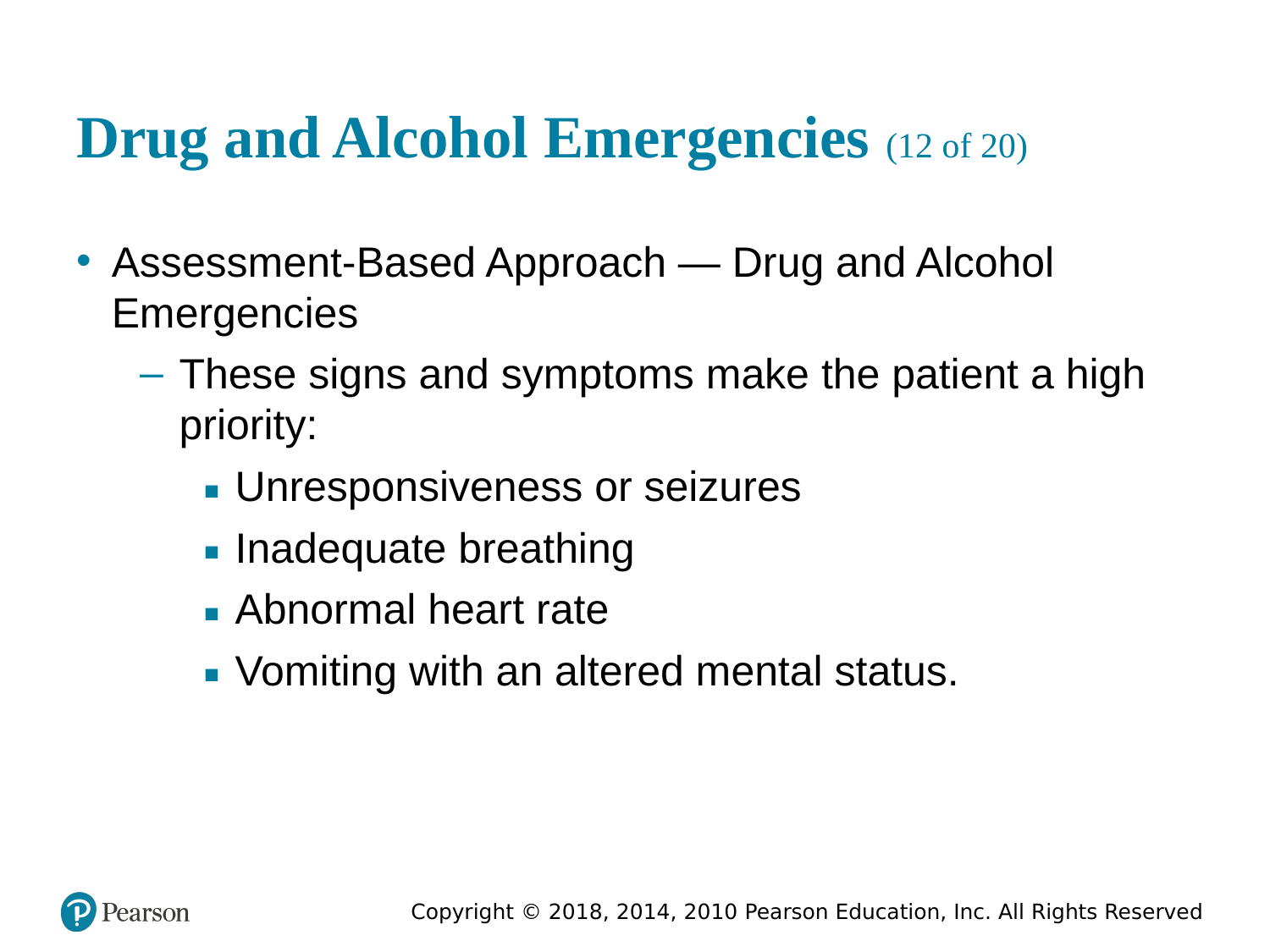

# Drug and Alcohol Emergencies (12 of 20)
Assessment-Based Approach — Drug and Alcohol Emergencies
These signs and symptoms make the patient a high priority:
Unresponsiveness or seizures
Inadequate breathing
Abnormal heart rate
Vomiting with an altered mental status.